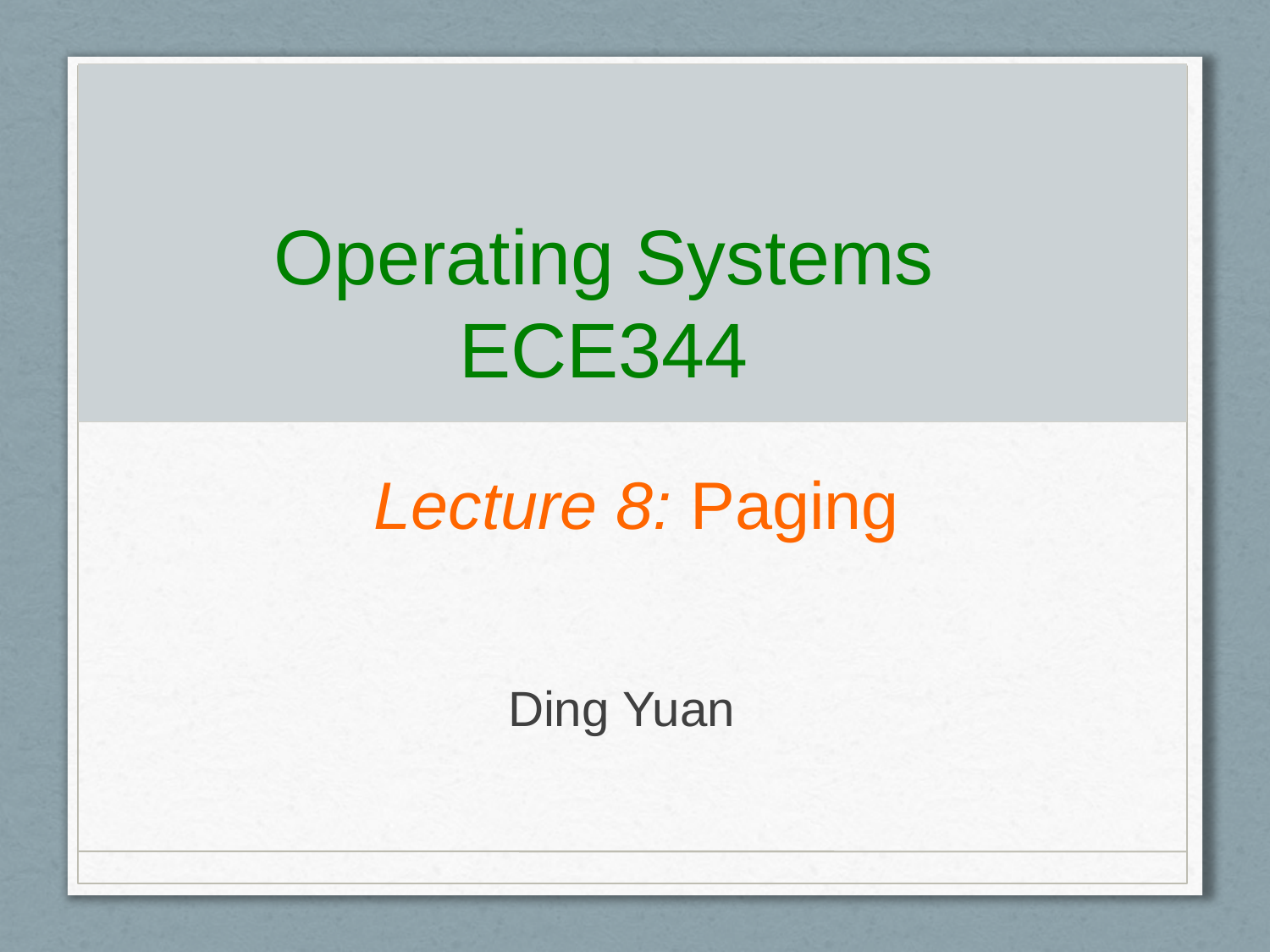

# Operating Systems ECE344
Lecture 8: Paging
Ding Yuan